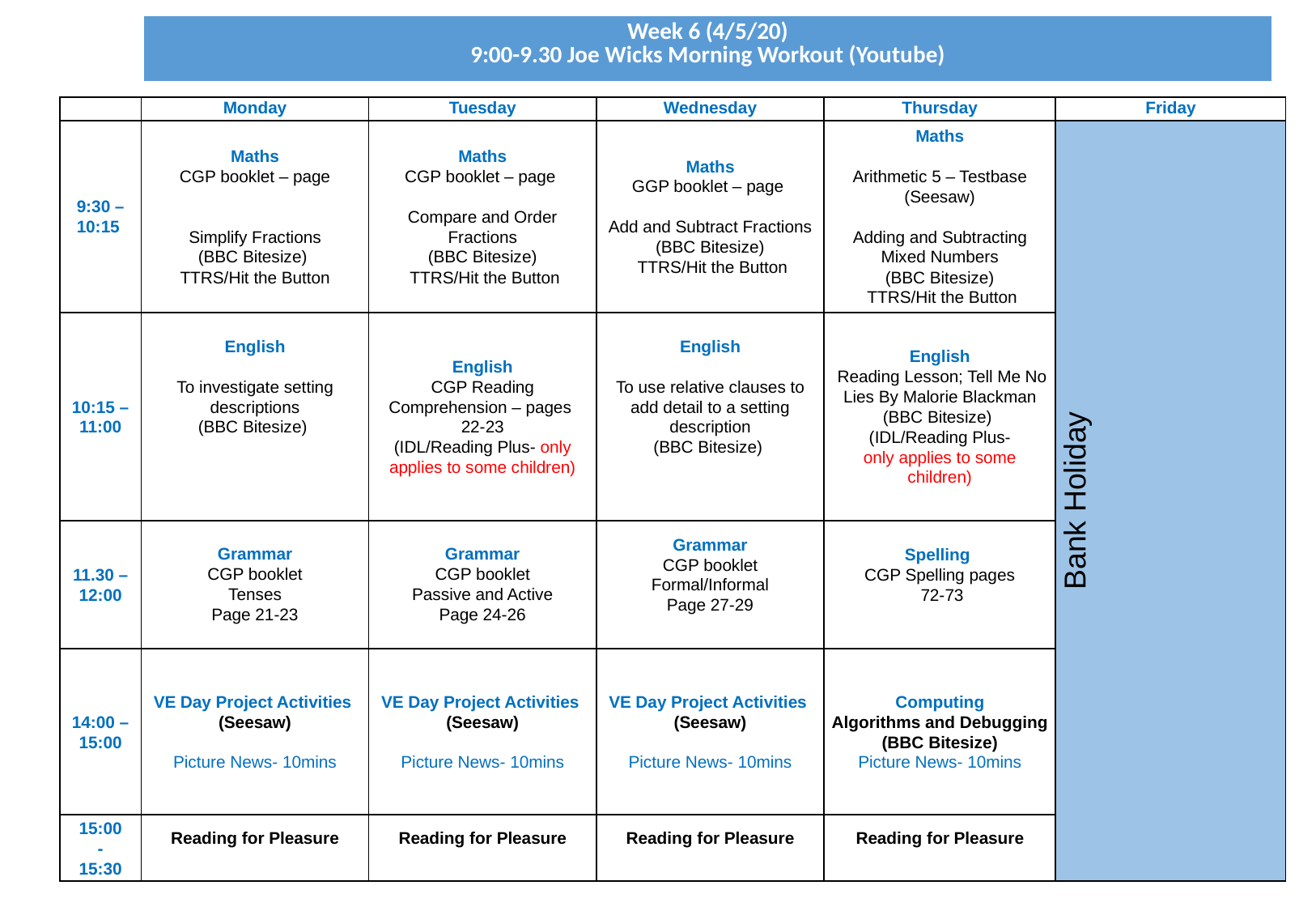

| Week 6 (4/5/20) 9:00-9.30 Joe Wicks Morning Workout (Youtube) |
| --- |
|  | Monday | Tuesday | Wednesday | Thursday | Friday |
| --- | --- | --- | --- | --- | --- |
| 9:30 – 10:15 | Maths CGP booklet – page Simplify Fractions (BBC Bitesize)  TTRS/Hit the Button | Maths CGP booklet – page Compare and Order Fractions (BBC Bitesize)  TTRS/Hit the Button | Maths GGP booklet – page Add and Subtract Fractions (BBC Bitesize)  TTRS/Hit the Button | Maths Arithmetic 5 – Testbase (Seesaw) Adding and Subtracting Mixed Numbers (BBC Bitesize)  TTRS/Hit the Button | Bank Holiday |
| 10:15 – 11:00 | English   To investigate setting descriptions (BBC Bitesize) | English CGP Reading Comprehension – pages 22-23 (IDL/Reading Plus- only applies to some children) | English   To use relative clauses to add detail to a setting description (BBC Bitesize) | English  Reading Lesson; Tell Me No Lies By Malorie Blackman (BBC Bitesize)  (IDL/Reading Plus- only applies to some children) |  |
| 11.30 – 12:00 | Grammar CGP booklet Tenses Page 21-23 | Grammar CGP booklet Passive and Active Page 24-26 | Grammar CGP booklet Formal/Informal Page 27-29 | Spelling CGP Spelling pages 72-73 |  |
| 14:00 – 15:00 | VE Day Project Activities (Seesaw) Picture News- 10mins | VE Day Project Activities (Seesaw) Picture News- 10mins | VE Day Project Activities (Seesaw) Picture News- 10mins | Computing Algorithms and Debugging (BBC Bitesize) Picture News- 10mins |  |
| 15:00 - 15:30 | Reading for Pleasure | Reading for Pleasure | Reading for Pleasure | Reading for Pleasure |  |